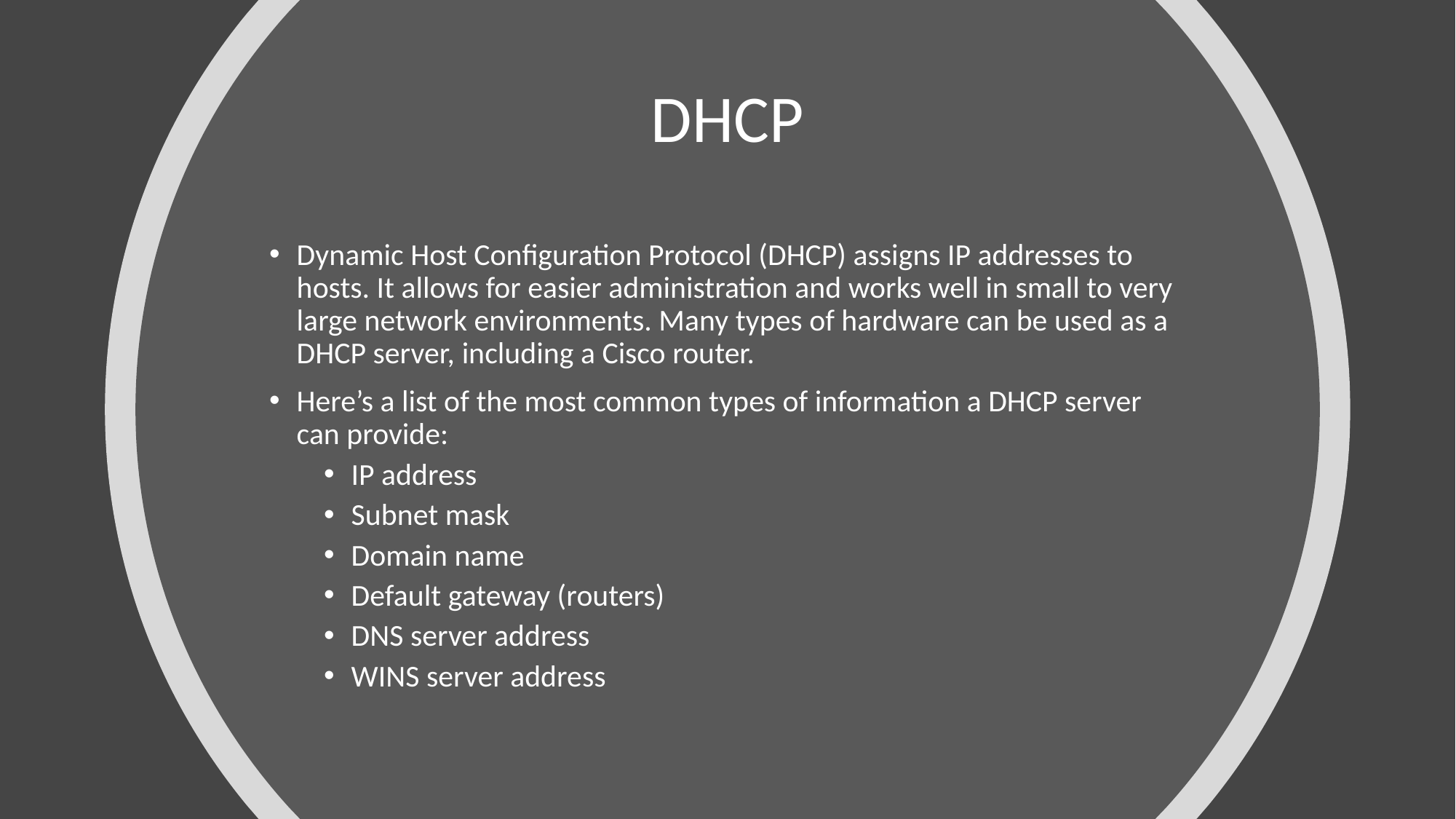

# DHCP
Dynamic Host Configuration Protocol (DHCP) assigns IP addresses to hosts. It allows for easier administration and works well in small to very large network environments. Many types of hardware can be used as a DHCP server, including a Cisco router.
Here’s a list of the most common types of information a DHCP server can provide:
IP address
Subnet mask
Domain name
Default gateway (routers)
DNS server address
WINS server address